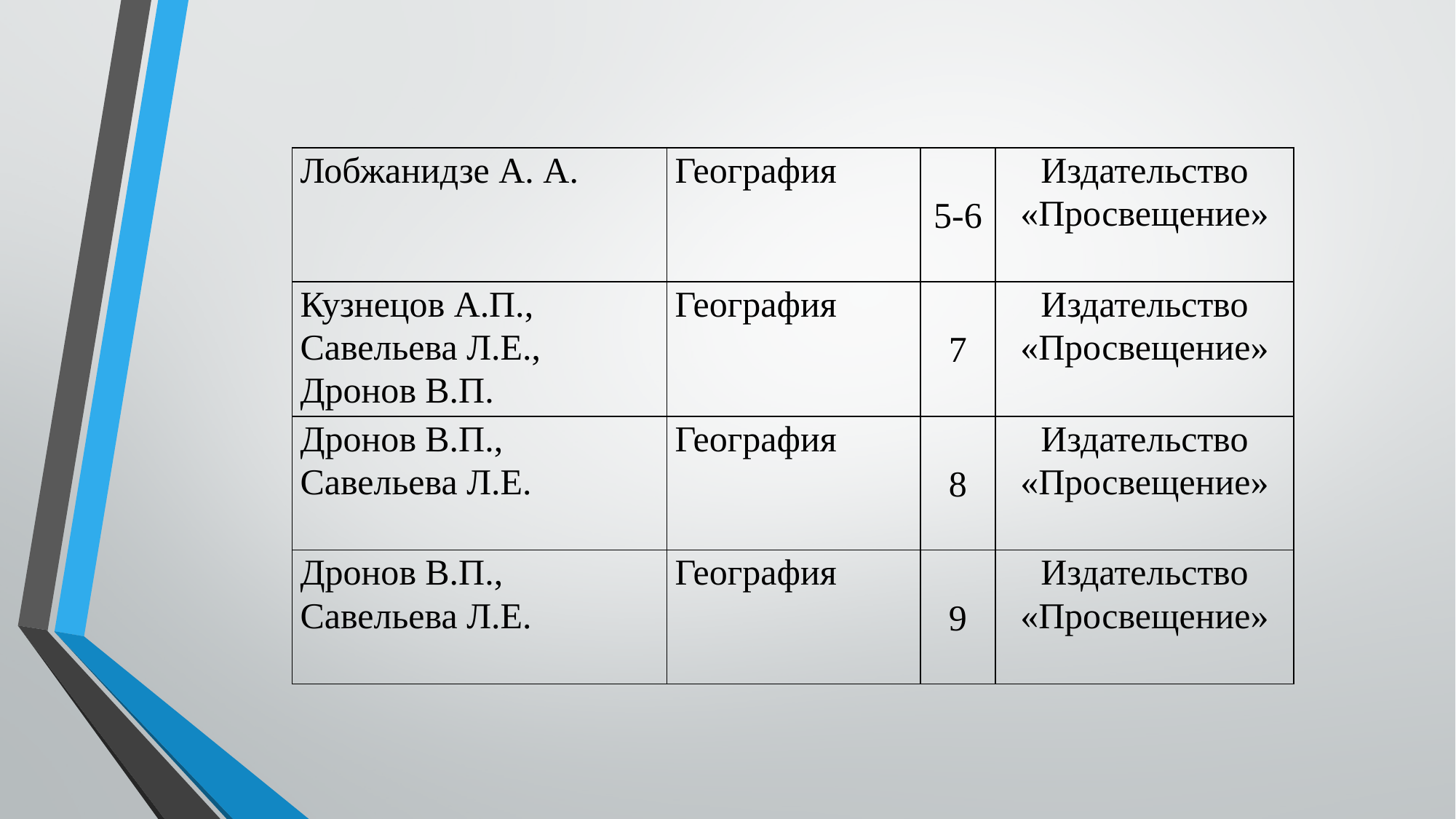

| Лобжанидзе А. А. | География | 5-6 | Издательство «Просвещение» |
| --- | --- | --- | --- |
| Кузнецов А.П., Савельева Л.Е., Дронов В.П. | География | 7 | Издательство «Просвещение» |
| Дронов В.П., Савельева Л.Е. | География | 8 | Издательство «Просвещение» |
| Дронов В.П., Савельева Л.Е. | География | 9 | Издательство «Просвещение» |